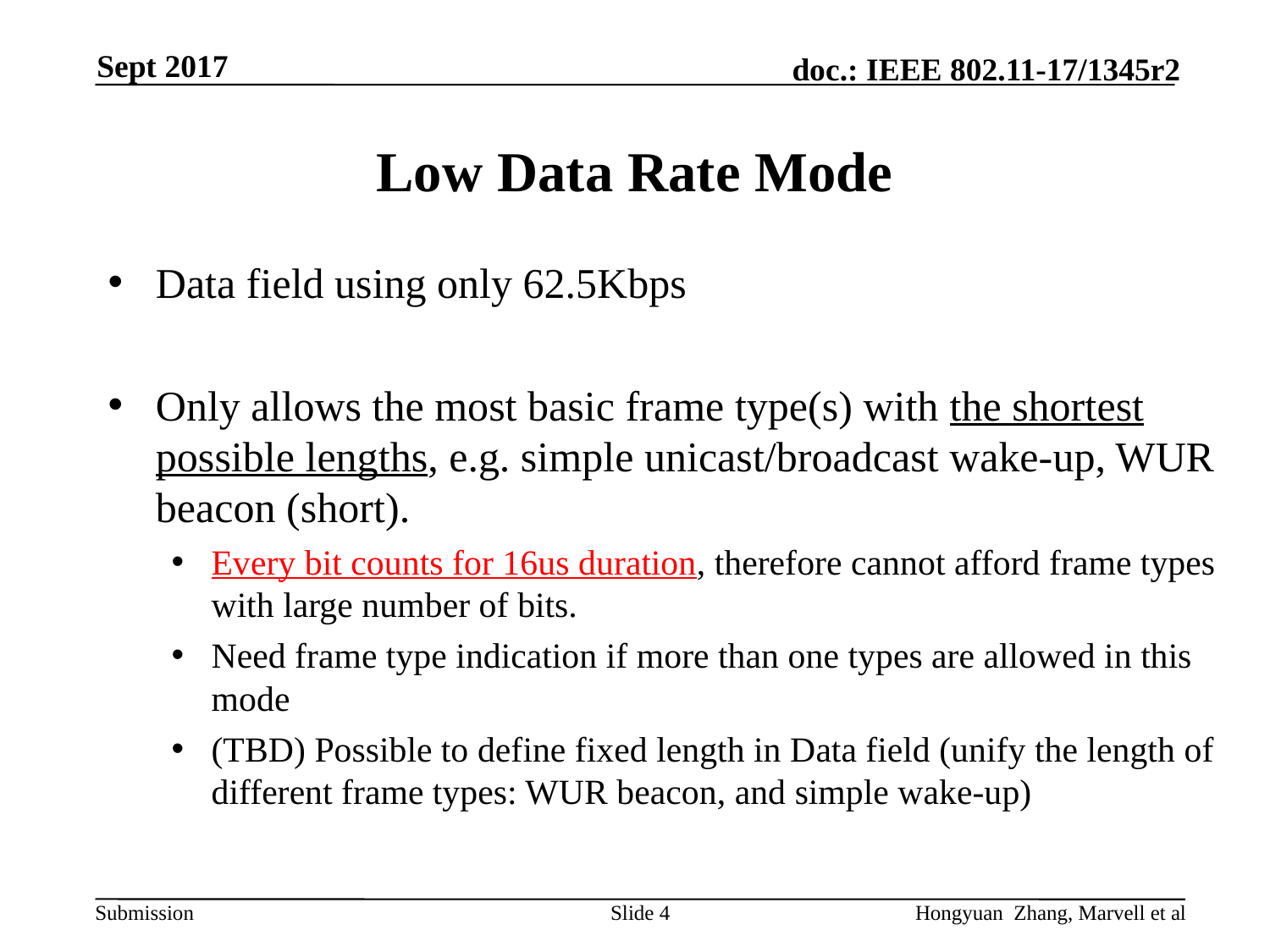

Sept 2017
# Low Data Rate Mode
Data field using only 62.5Kbps

Only allows the most basic frame type(s) with the shortest possible lengths, e.g. simple unicast/broadcast wake-up, WUR beacon (short).
Every bit counts for 16us duration, therefore cannot afford frame types with large number of bits.
Need frame type indication if more than one types are allowed in this mode
(TBD) Possible to define fixed length in Data field (unify the length of different frame types: WUR beacon, and simple wake-up)

Slide 4
Hongyuan  Zhang, Marvell et al